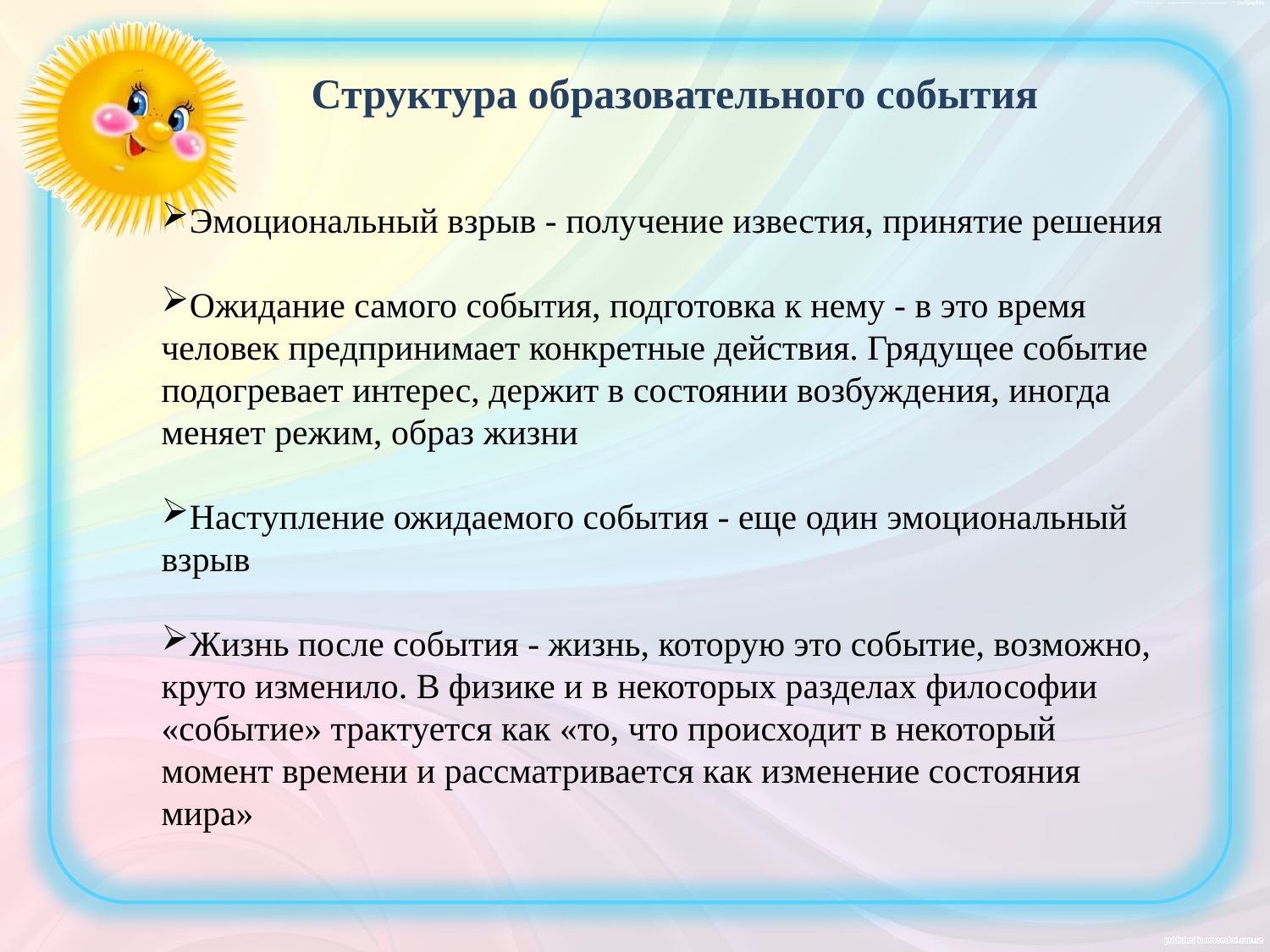

Структура образовательного события
Эмоциональный взрыв - получение известия, принятие решения

Ожидание самого события, подготовка к нему - в это время человек предпринимает конкретные действия. Грядущее событие подогревает интерес, держит в состоянии возбуждения, иногда меняет режим, образ жизни

Наступление ожидаемого события - еще один эмоциональный взрыв

Жизнь после события - жизнь, которую это событие, возможно, круто изменило. В физике и в некоторых разделах философии «событие» трактуется как «то, что происходит в некоторый момент времени и рассматривается как изменение состояния мира»